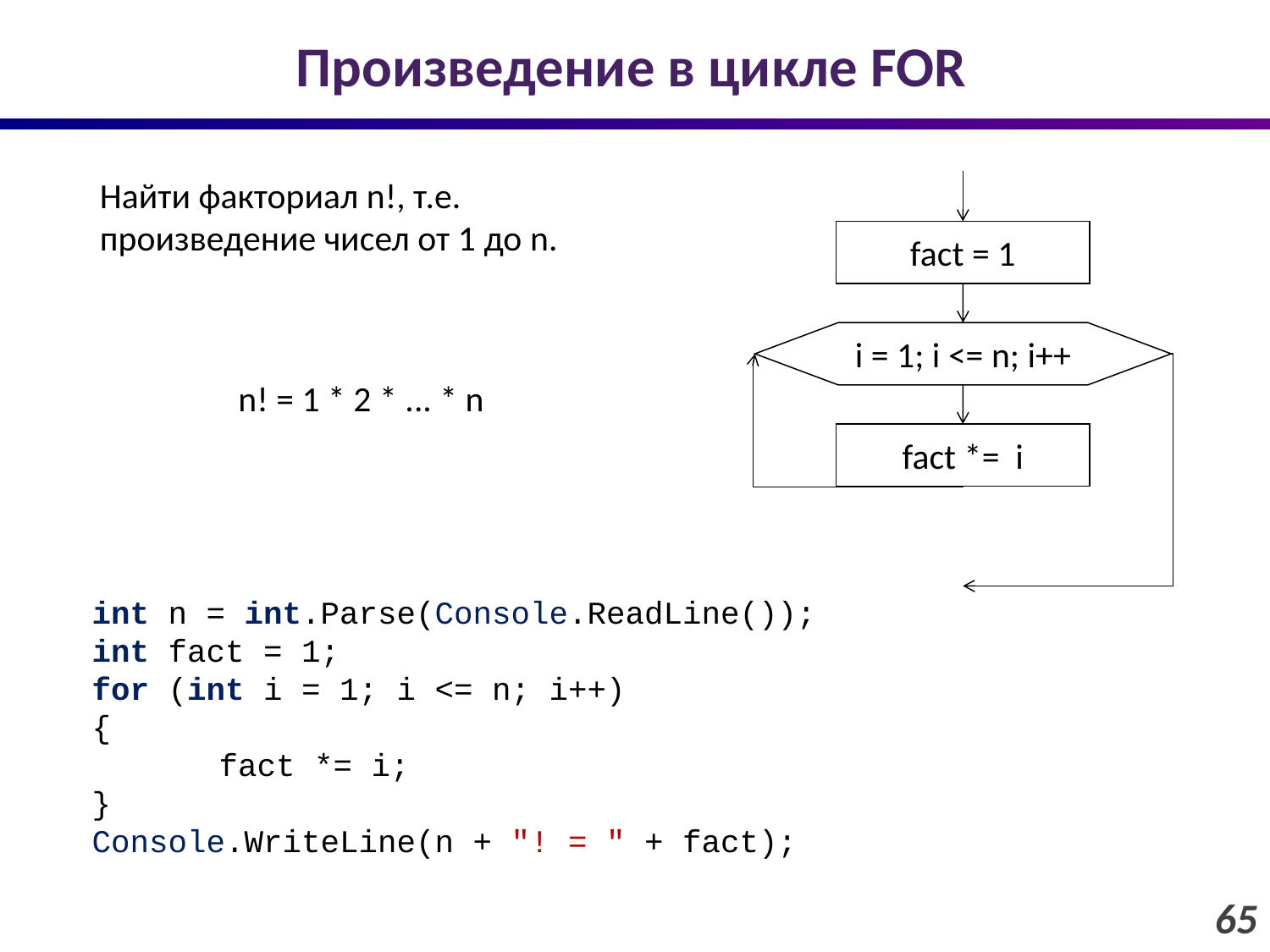

# Произведение в цикле FOR
Найти факториал n!, т.е. произведение чисел от 1 до n.
fact = 1
i = 1; i <= n; i++
n! = 1 * 2 * ... * n
fact *=  i
int n = int.Parse(Console.ReadLine());
int fact = 1;
for (int i = 1; i <= n; i++)
{
	fact *= i;
}
Console.WriteLine(n + "! = " + fact);
65